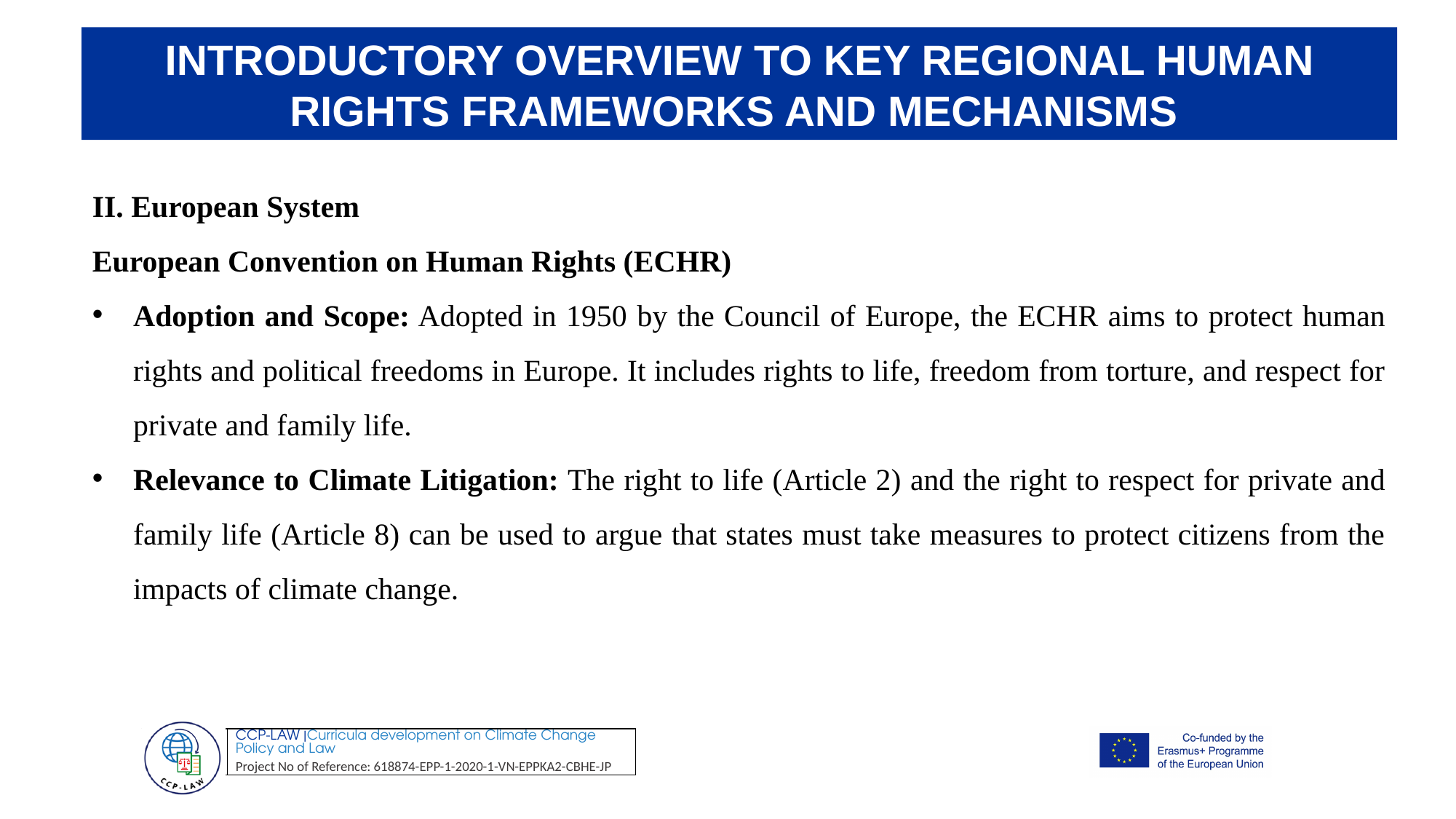

INTRODUCTORY OVERVIEW TO KEY REGIONAL HUMAN RIGHTS FRAMEWORKS AND MECHANISMS
II. European System
European Convention on Human Rights (ECHR)
Adoption and Scope: Adopted in 1950 by the Council of Europe, the ECHR aims to protect human rights and political freedoms in Europe. It includes rights to life, freedom from torture, and respect for private and family life.
Relevance to Climate Litigation: The right to life (Article 2) and the right to respect for private and family life (Article 8) can be used to argue that states must take measures to protect citizens from the impacts of climate change.